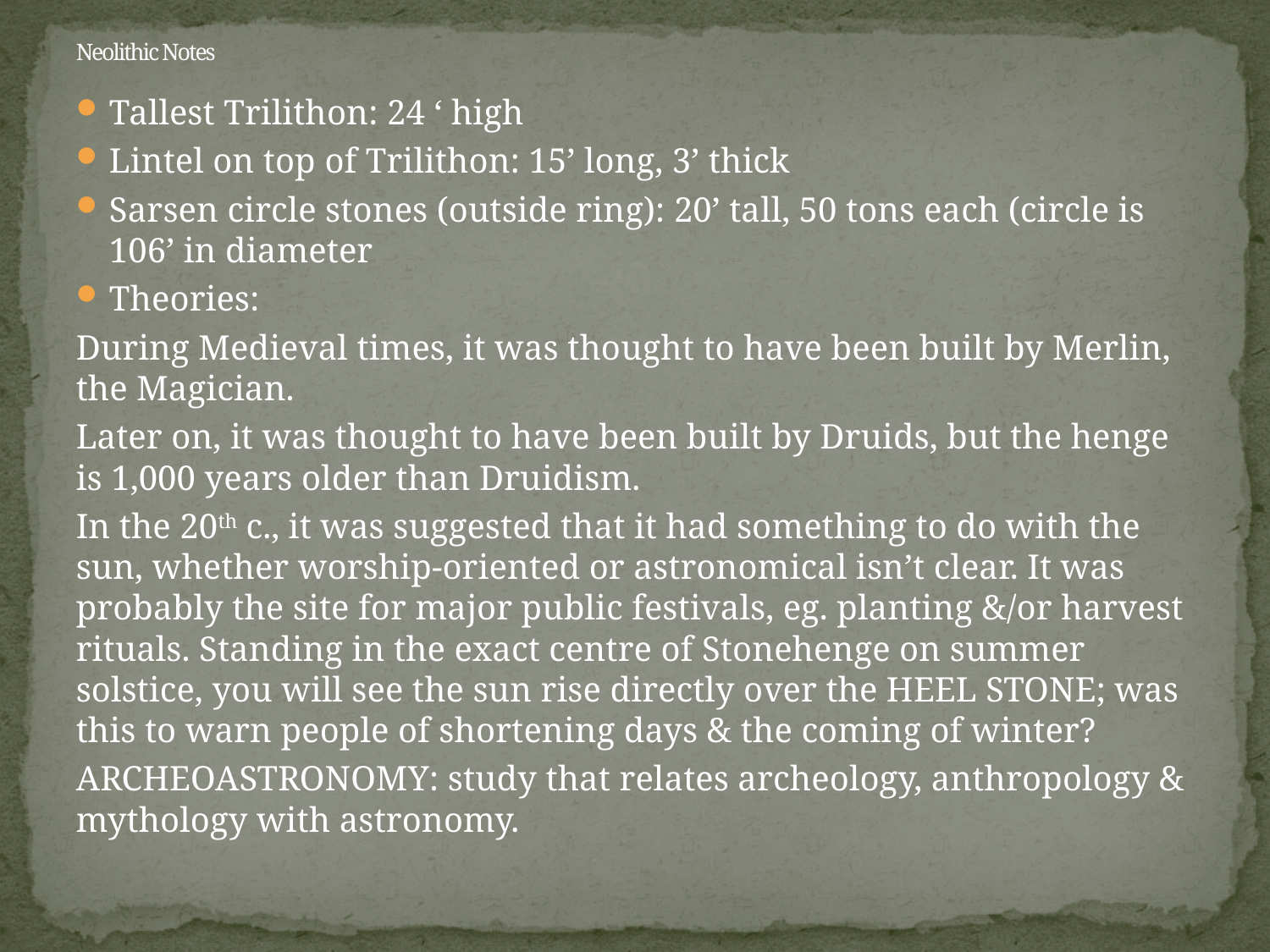

# Neolithic Notes
Tallest Trilithon: 24 ‘ high
Lintel on top of Trilithon: 15’ long, 3’ thick
Sarsen circle stones (outside ring): 20’ tall, 50 tons each (circle is 106’ in diameter
Theories:
During Medieval times, it was thought to have been built by Merlin, the Magician.
Later on, it was thought to have been built by Druids, but the henge is 1,000 years older than Druidism.
In the 20th c., it was suggested that it had something to do with the sun, whether worship-oriented or astronomical isn’t clear. It was probably the site for major public festivals, eg. planting &/or harvest rituals. Standing in the exact centre of Stonehenge on summer solstice, you will see the sun rise directly over the HEEL STONE; was this to warn people of shortening days & the coming of winter?
ARCHEOASTRONOMY: study that relates archeology, anthropology & mythology with astronomy.